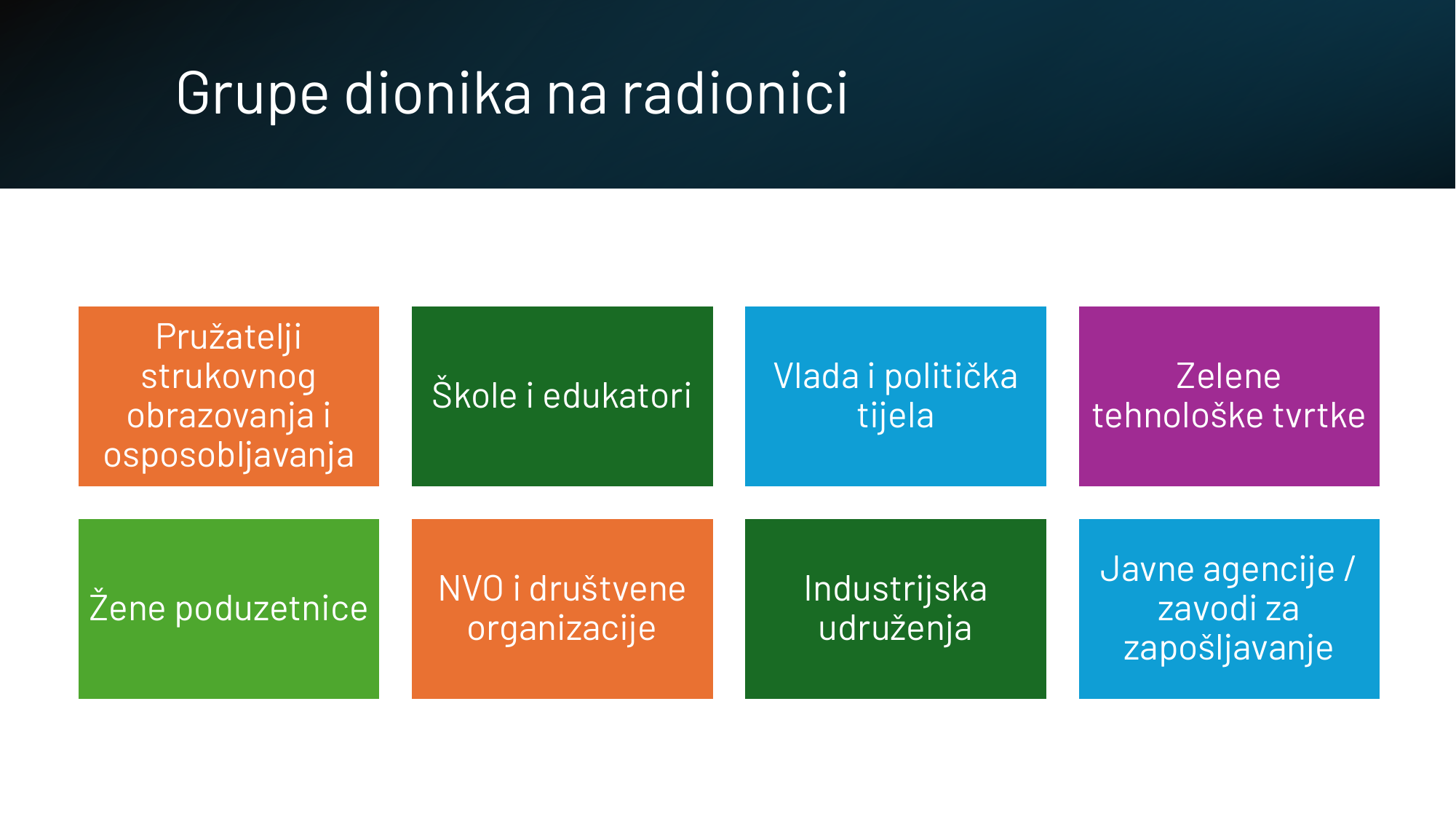

# Grupe dionika na radionici
Pružatelji strukovnog obrazovanja i osposobljavanja
Škole i edukatori
Vlada i politička tijela
Zelene tehnološke tvrtke
Žene poduzetnice
NVO i društvene organizacije
Industrijska udruženja
Javne agencije / zavodi za zapošljavanje